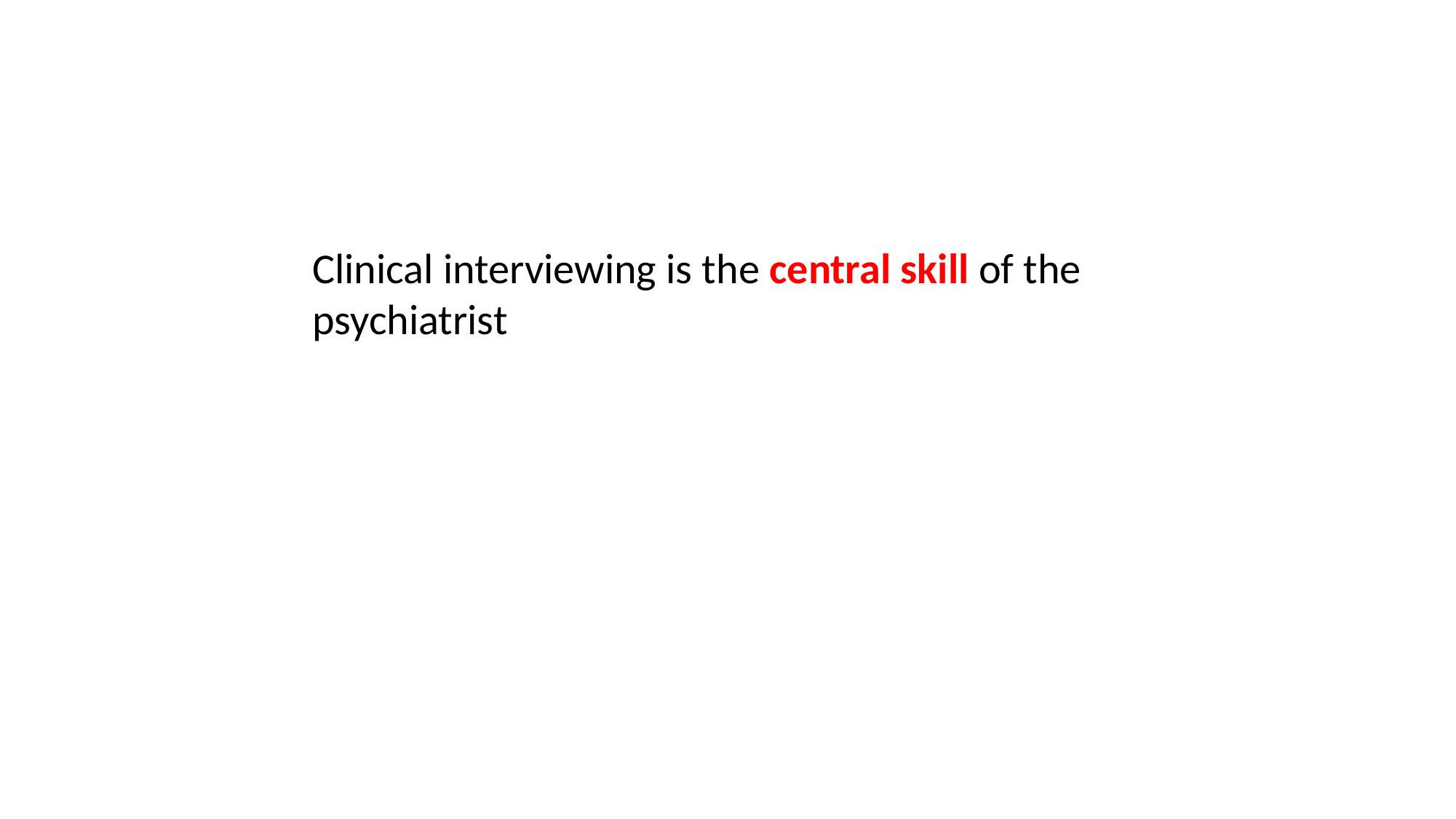

Clinical interviewing is the central skill of the psychiatrist